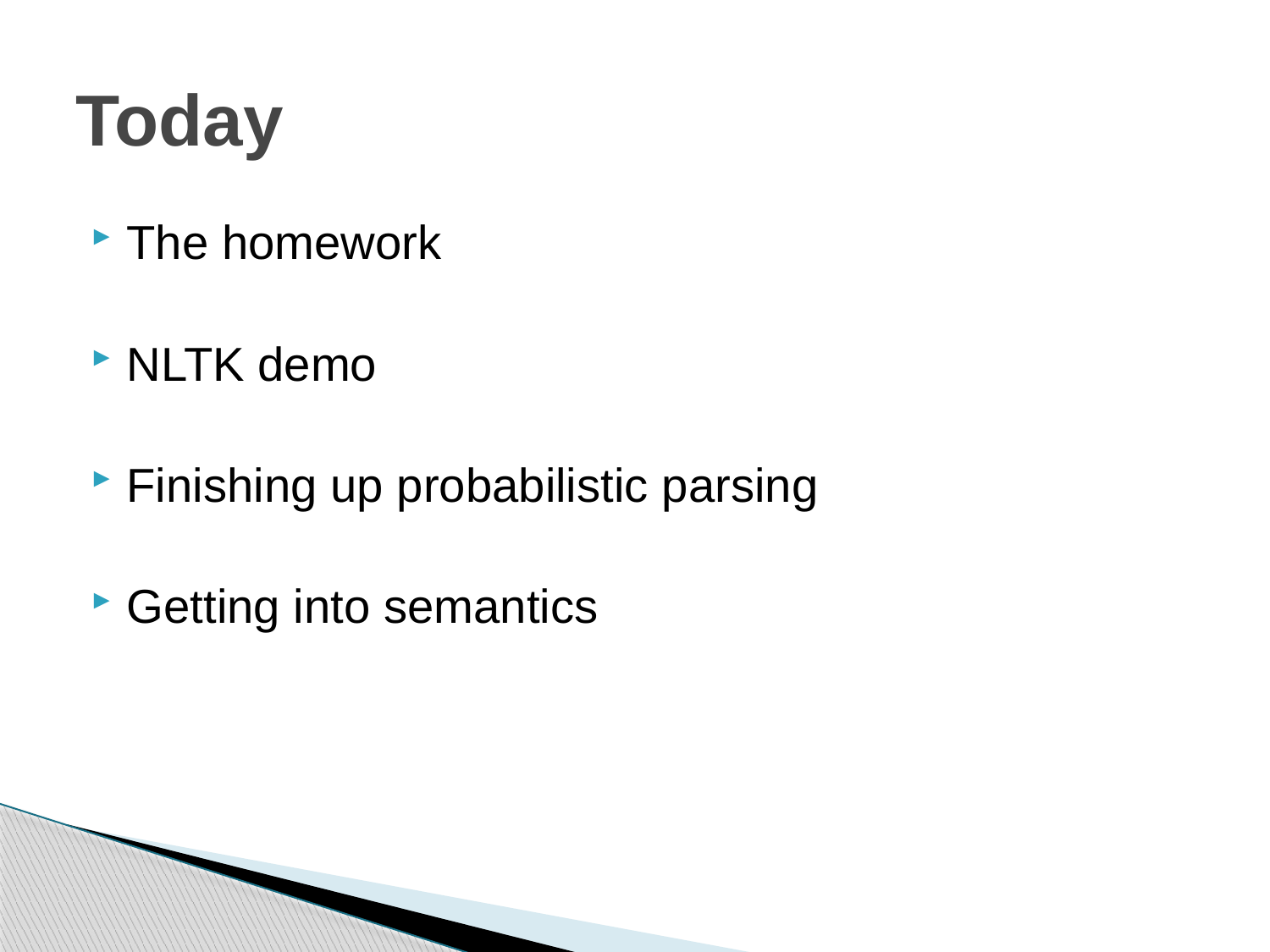

# Today
The homework
NLTK demo
Finishing up probabilistic parsing
Getting into semantics